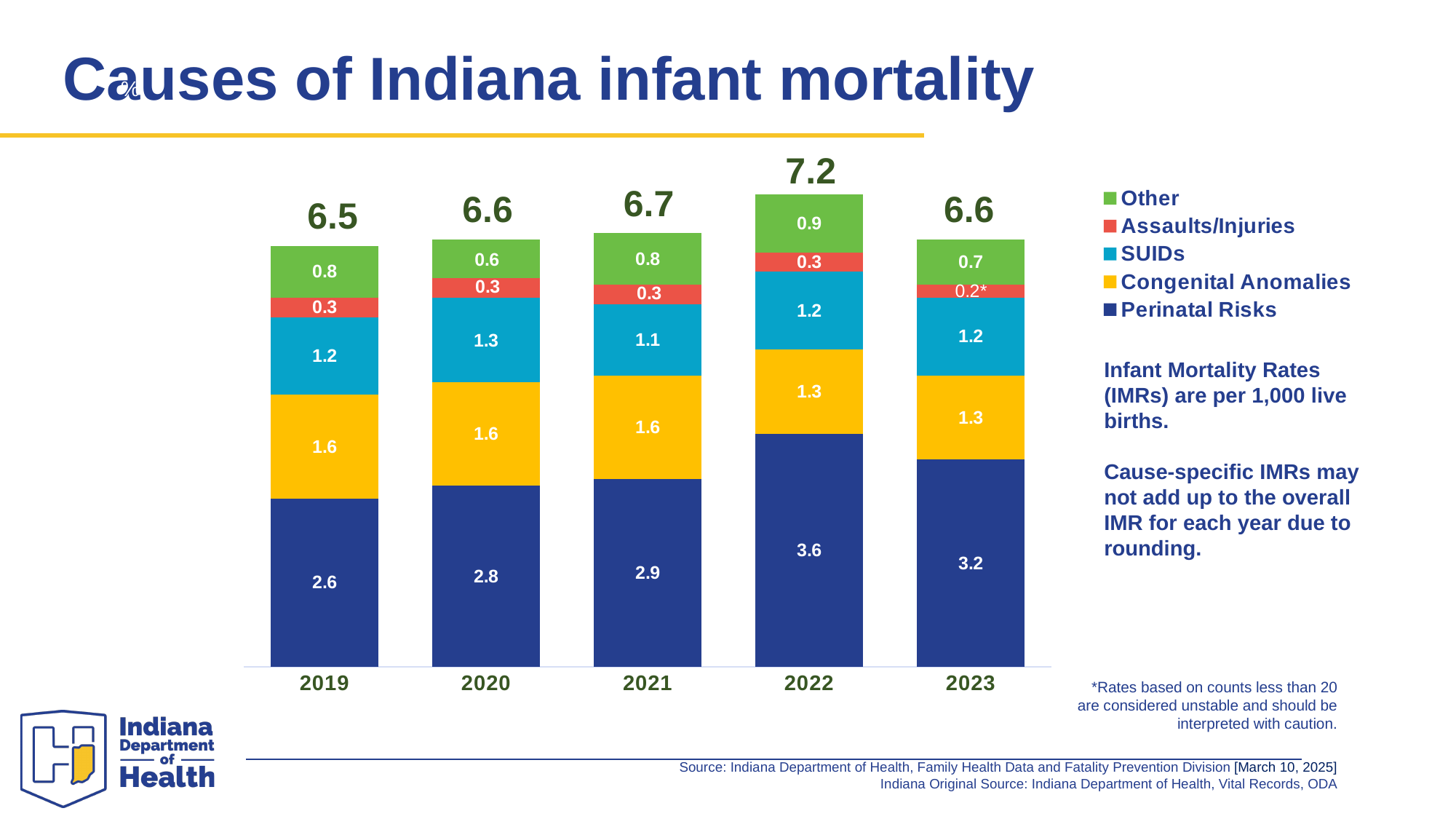

# Causes of Indiana infant mortality
%

### Chart

| Category | Perinatal Risks | Congenital Anomalies | SUIDs | Assaults/Injuries | Other |
|---|---|---|---|---|---|
| 2019 | 2.6 | 1.6 | 1.2 | 0.3 | 0.8 |
| 2020 | 2.8 | 1.6 | 1.3 | 0.3 | 0.6 |
| 2021 | 2.9 | 1.6 | 1.1 | 0.3 | 0.8 |
| 2022 | 3.6 | 1.3 | 1.2 | 0.3 | 0.9 |
| 2023 | 3.2 | 1.3 | 1.2 | 0.2 | 0.7 |
6.7
6.6
6.6
6.5
Infant Mortality Rates (IMRs) are per 1,000 live births.

Cause-specific IMRs may not add up to the overall IMR for each year due to rounding.
%
%
%
%
%
%
*Rates based on counts less than 20 are considered unstable and should be interpreted with caution.
Source: Indiana Department of Health, Family Health Data and Fatality Prevention Division [March 10, 2025]
Indiana Original Source: Indiana Department of Health, Vital Records, ODA